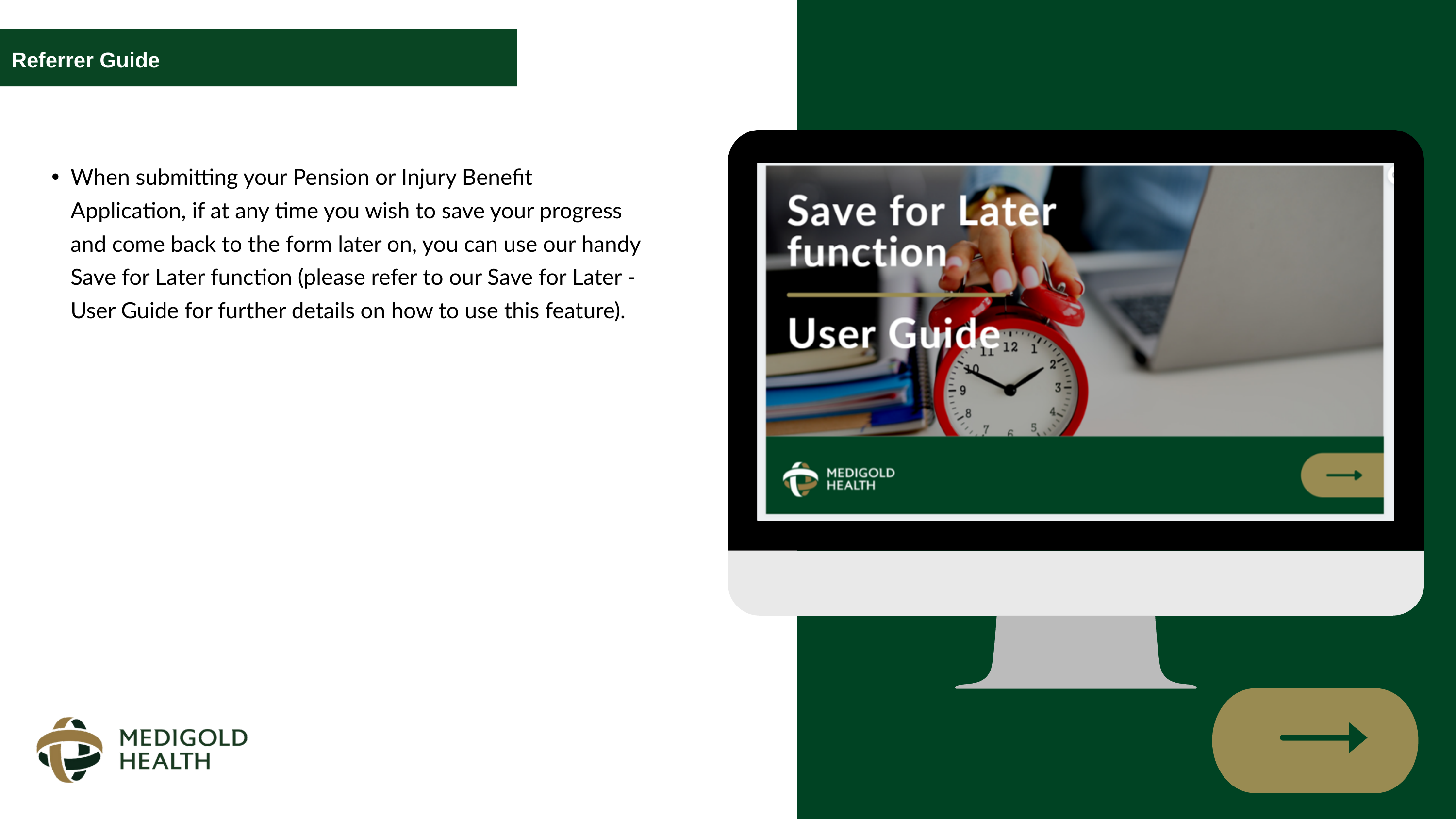

Referrer Guide

When submitting your Pension or Injury Benefit Application, if at any time you wish to save your progress and come back to the form later on, you can use our handy Save for Later function (please refer to our Save for Later - User Guide for further details on how to use this feature).